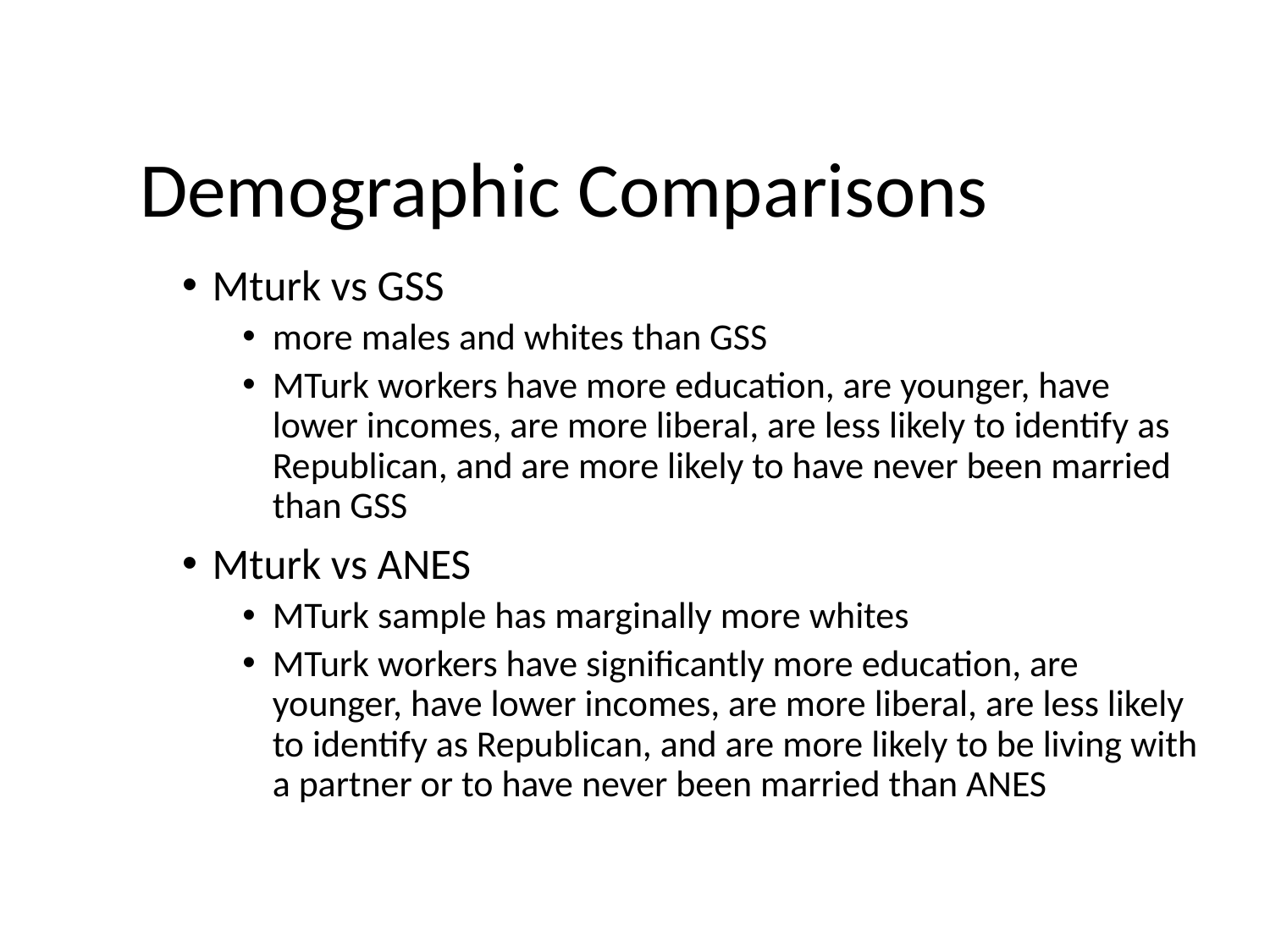

# Demographic Comparisons
Mturk vs GSS
more males and whites than GSS
MTurk workers have more education, are younger, have lower incomes, are more liberal, are less likely to identify as Republican, and are more likely to have never been married than GSS
Mturk vs ANES
MTurk sample has marginally more whites
MTurk workers have significantly more education, are younger, have lower incomes, are more liberal, are less likely to identify as Republican, and are more likely to be living with a partner or to have never been married than ANES